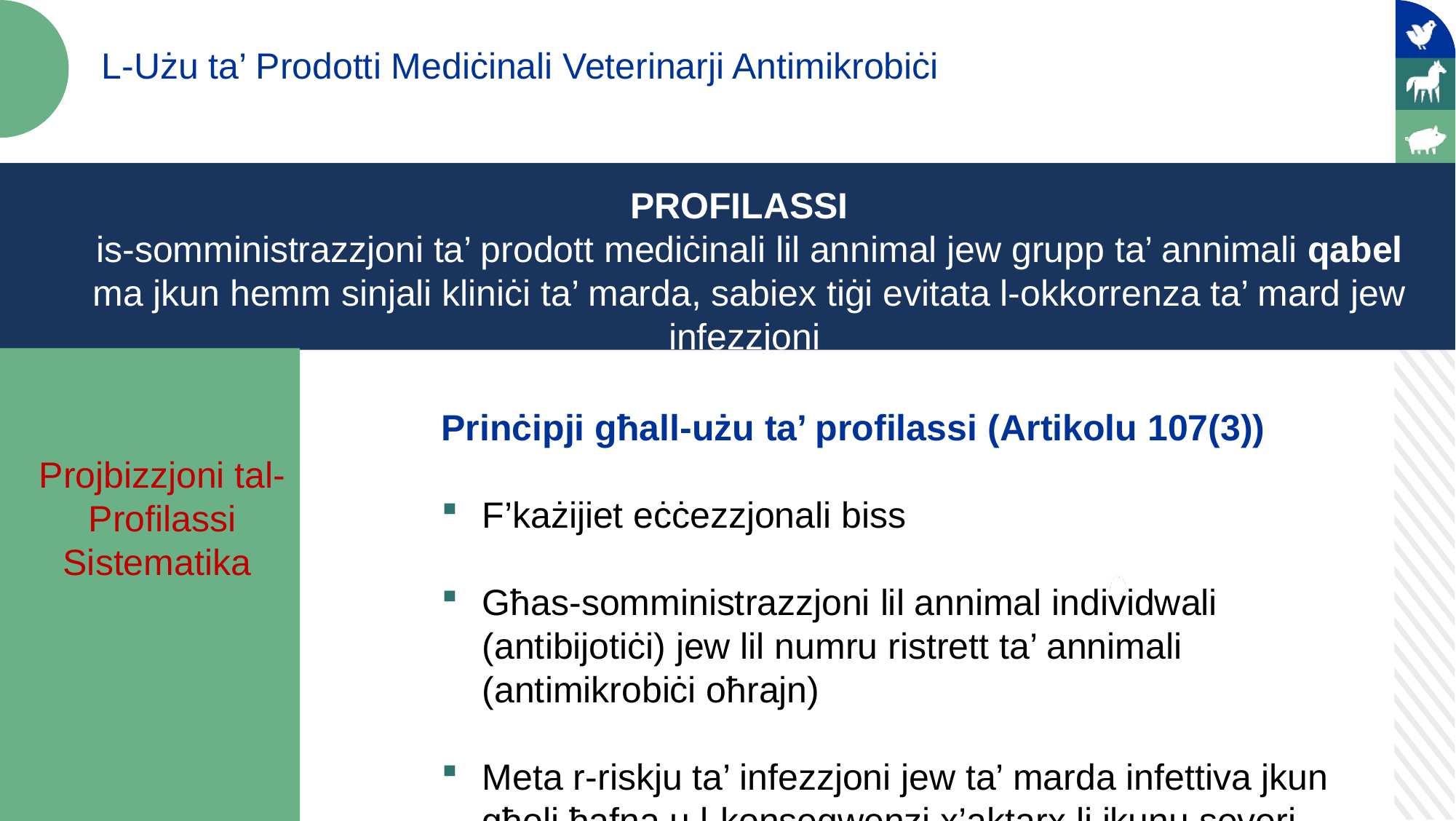

L-Użu ta’ Prodotti Mediċinali Veterinarji Antimikrobiċi

PROFILASSI
is-somministrazzjoni ta’ prodott mediċinali lil annimal jew grupp ta’ annimali qabel ma jkun hemm sinjali kliniċi ta’ marda, sabiex tiġi evitata l-okkorrenza ta’ mard jew infezzjoni

Prinċipji għall-użu ta’ profilassi (Artikolu 107(3))
Artikolu 107(3)
F’każijiet eċċezzjonali biss

Għas-somministrazzjoni lil annimal individwali (antibijotiċi) jew lil numru ristrett ta’ annimali (antimikrobiċi oħrajn)

Meta r-riskju ta’ infezzjoni jew ta’ marda infettiva jkun għoli ħafna u l-konsegwenzi x’aktarx li jkunu severi

Projbizzjoni tal-Profilassi Sistematika